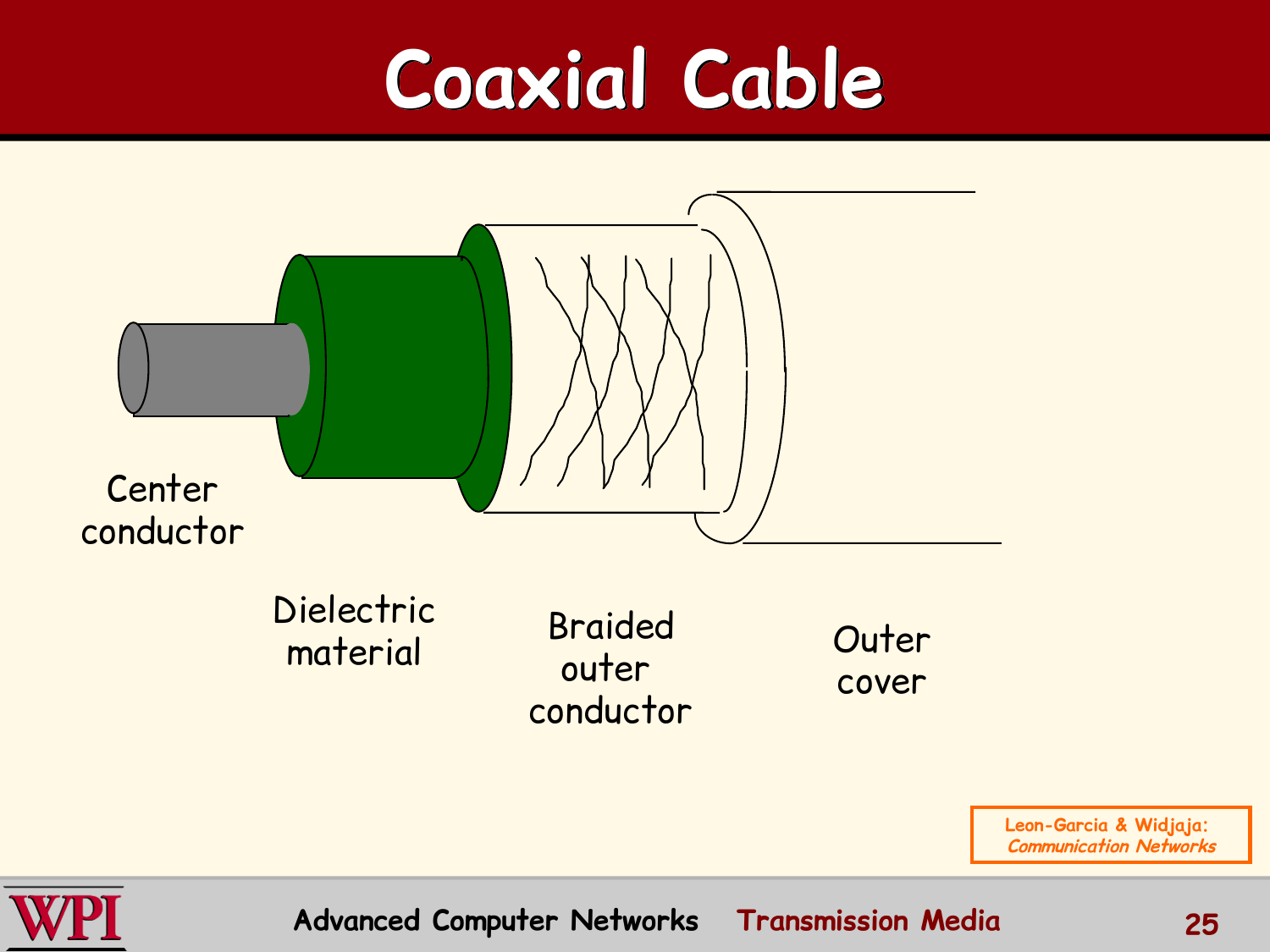

# Coaxial Cable

Center
conductor

Dielectric
material
Braided
outer
conductor
Outer
cover

Leon-Garcia & Widjaja:
Communication Networks
 Advanced Computer Networks   Transmission Media
25